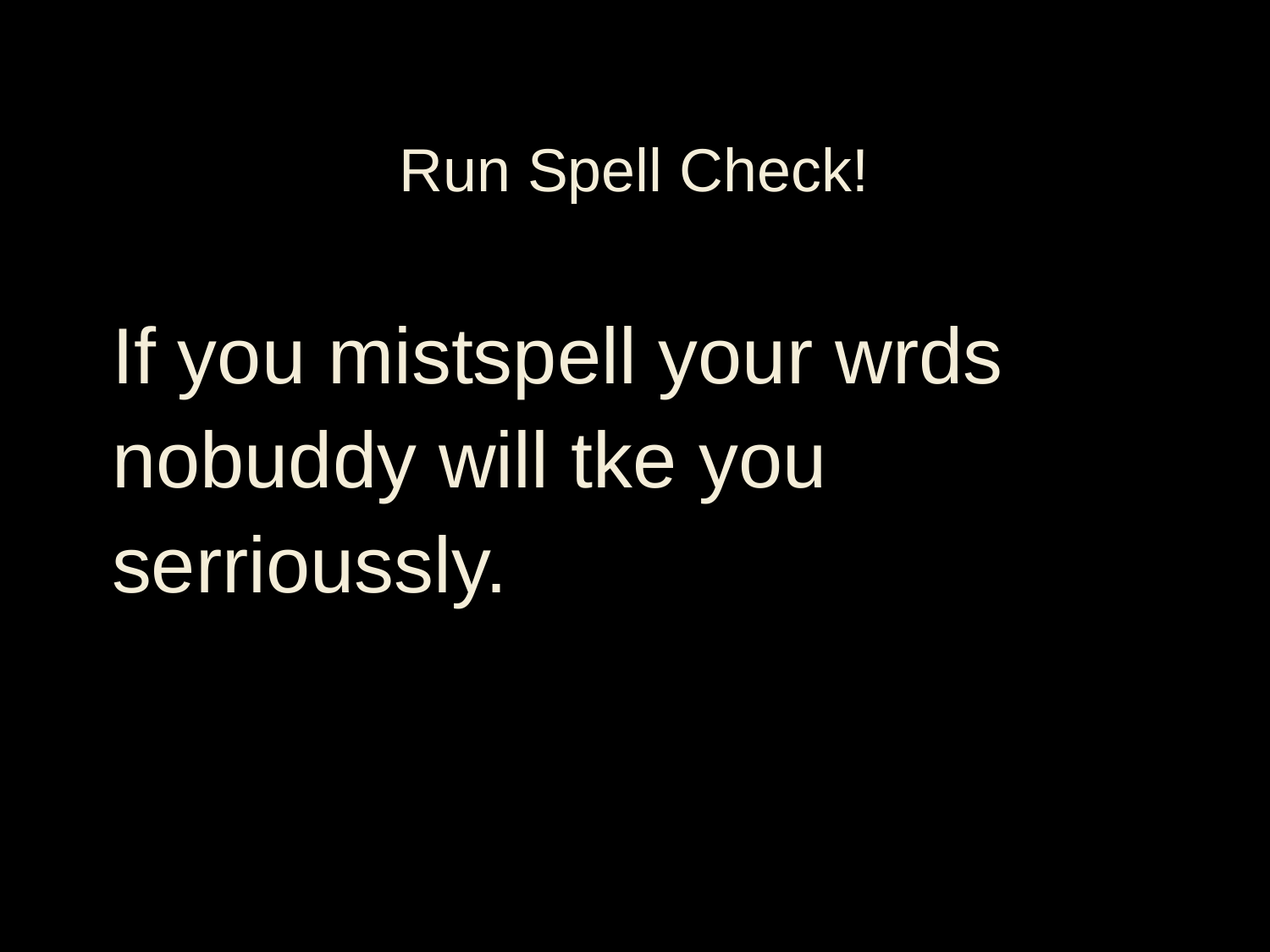

# Run Spell Check!
If you mistspell your wrds nobuddy will tke you serrioussly.